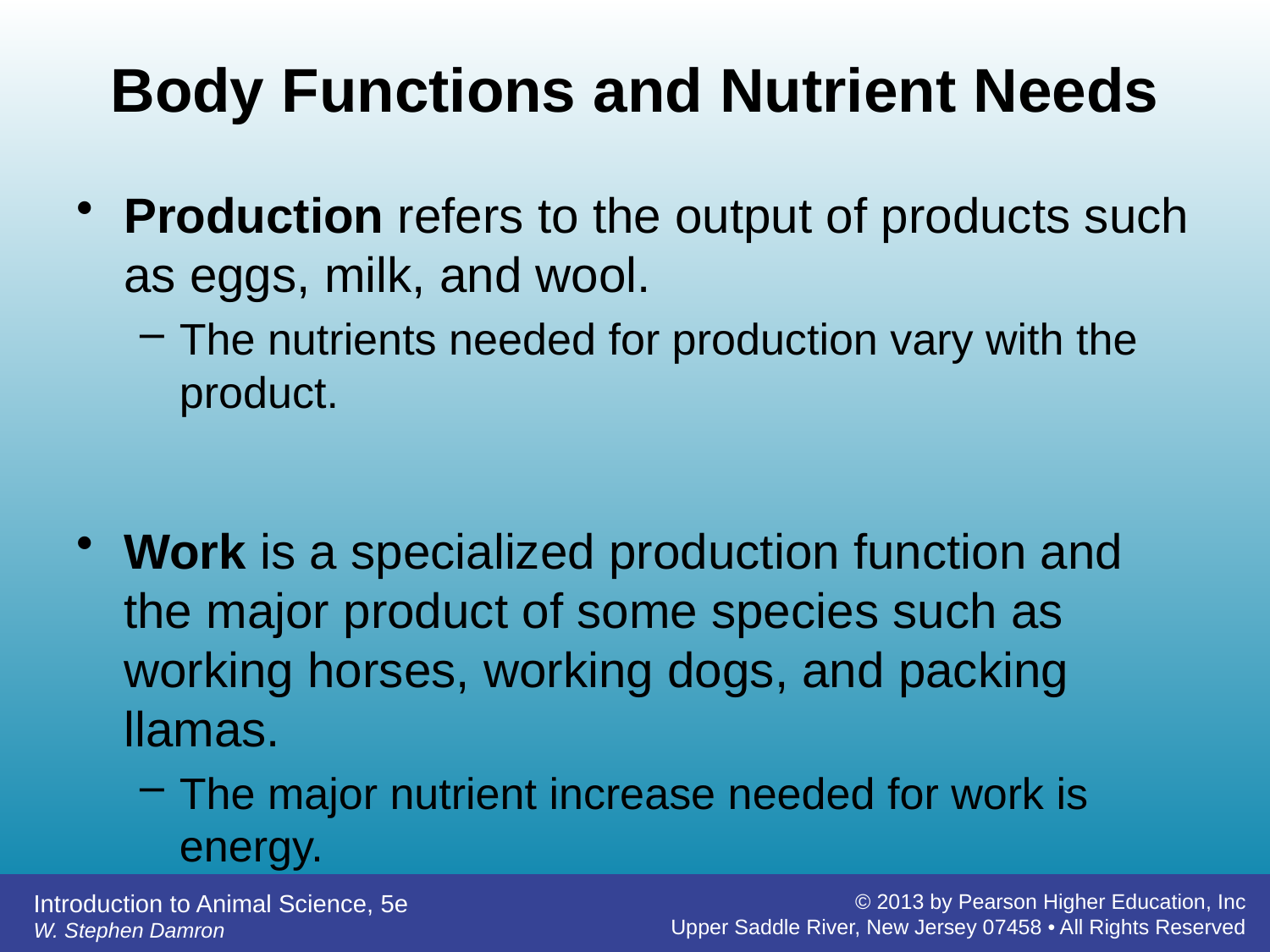

# Body Functions and Nutrient Needs
Production refers to the output of products such as eggs, milk, and wool.
The nutrients needed for production vary with the product.

Work is a specialized production function and the major product of some species such as working horses, working dogs, and packing llamas.
The major nutrient increase needed for work is energy.